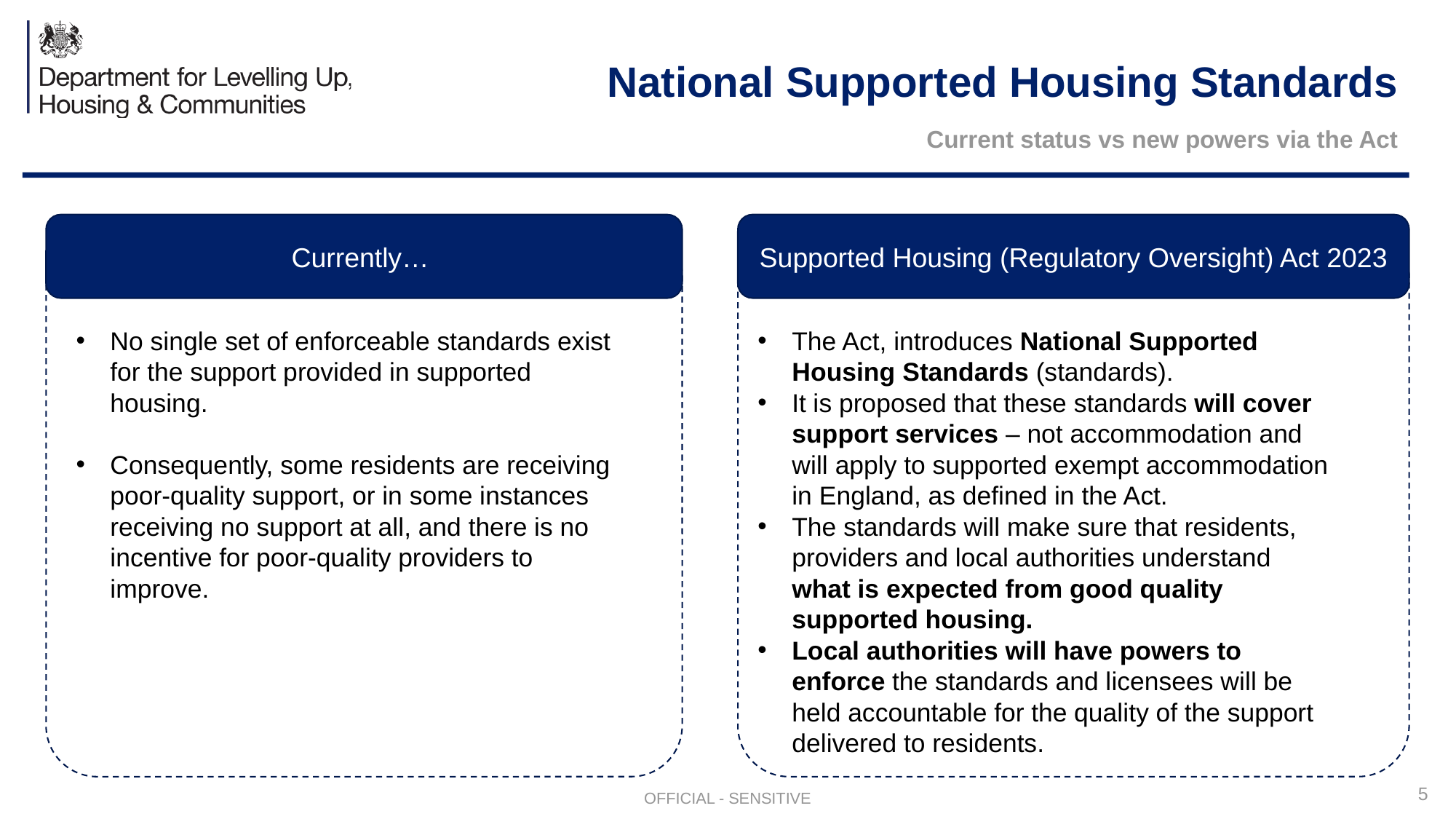

# National Supported Housing Standards
Current status vs new powers via the Act
Currently…
Supported Housing (Regulatory Oversight) Act 2023

No single set of enforceable standards exist for the support provided in supported housing.

Consequently, some residents are receiving poor-quality support, or in some instances receiving no support at all, and there is no incentive for poor-quality providers to improve.

The Act, introduces National Supported Housing Standards (standards).
It is proposed that these standards will cover support services – not accommodation and will apply to supported exempt accommodation in England, as defined in the Act.
The standards will make sure that residents, providers and local authorities understand what is expected from good quality supported housing.
Local authorities will have powers to enforce the standards and licensees will be held accountable for the quality of the support delivered to residents.
5
OFFICIAL - SENSITIVE